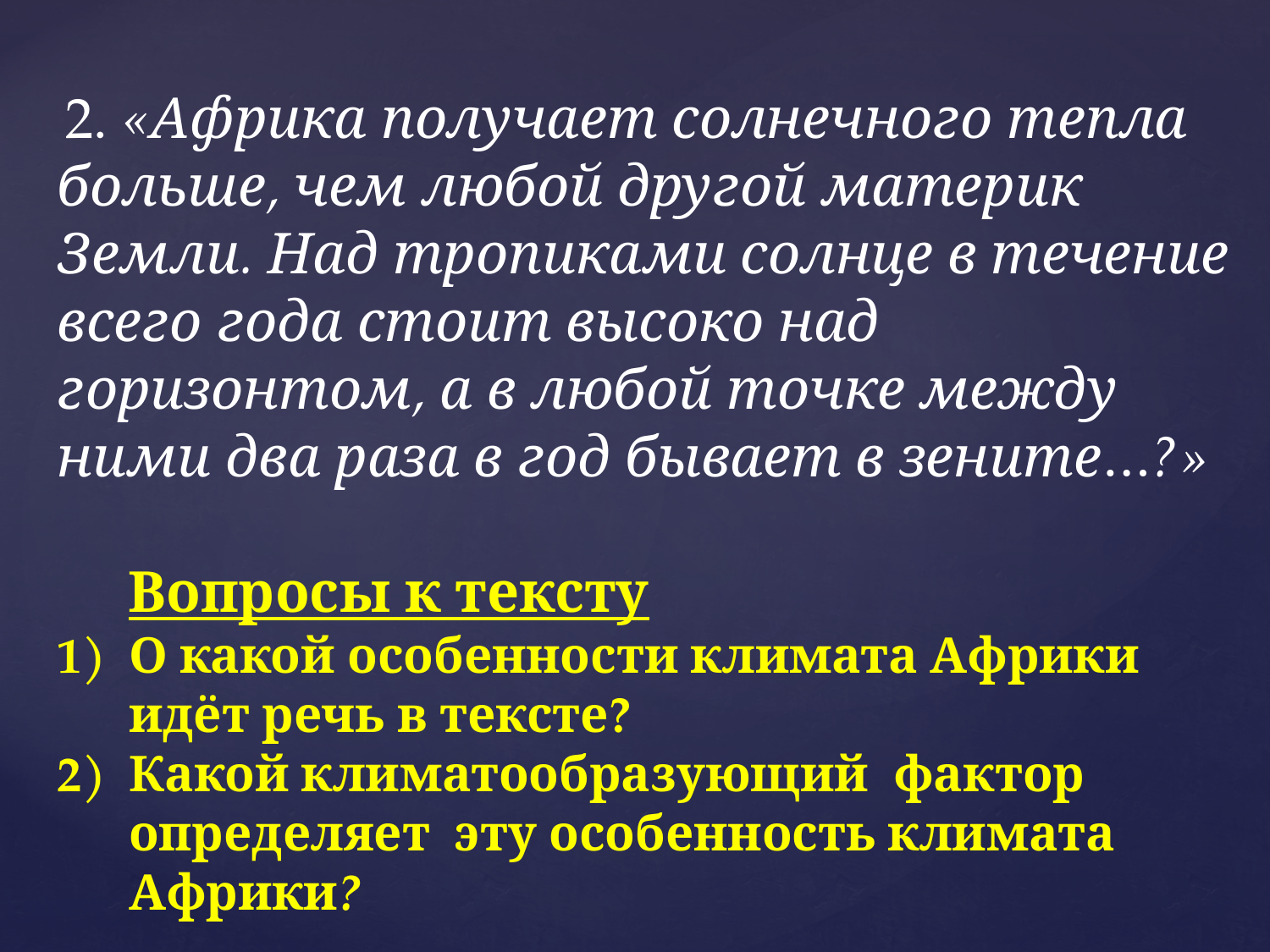

2. «Африка получает солнечного тепла больше, чем любой другой материк Земли. Над тропиками солнце в течение всего года стоит высоко над горизонтом, а в любой точке между ними два раза в год бывает в зените…?»

     Вопросы к тексту
О какой особенности климата Африки идёт речь в тексте?
Какой климатообразующий  фактор  определяет  эту особенность климата Африки?